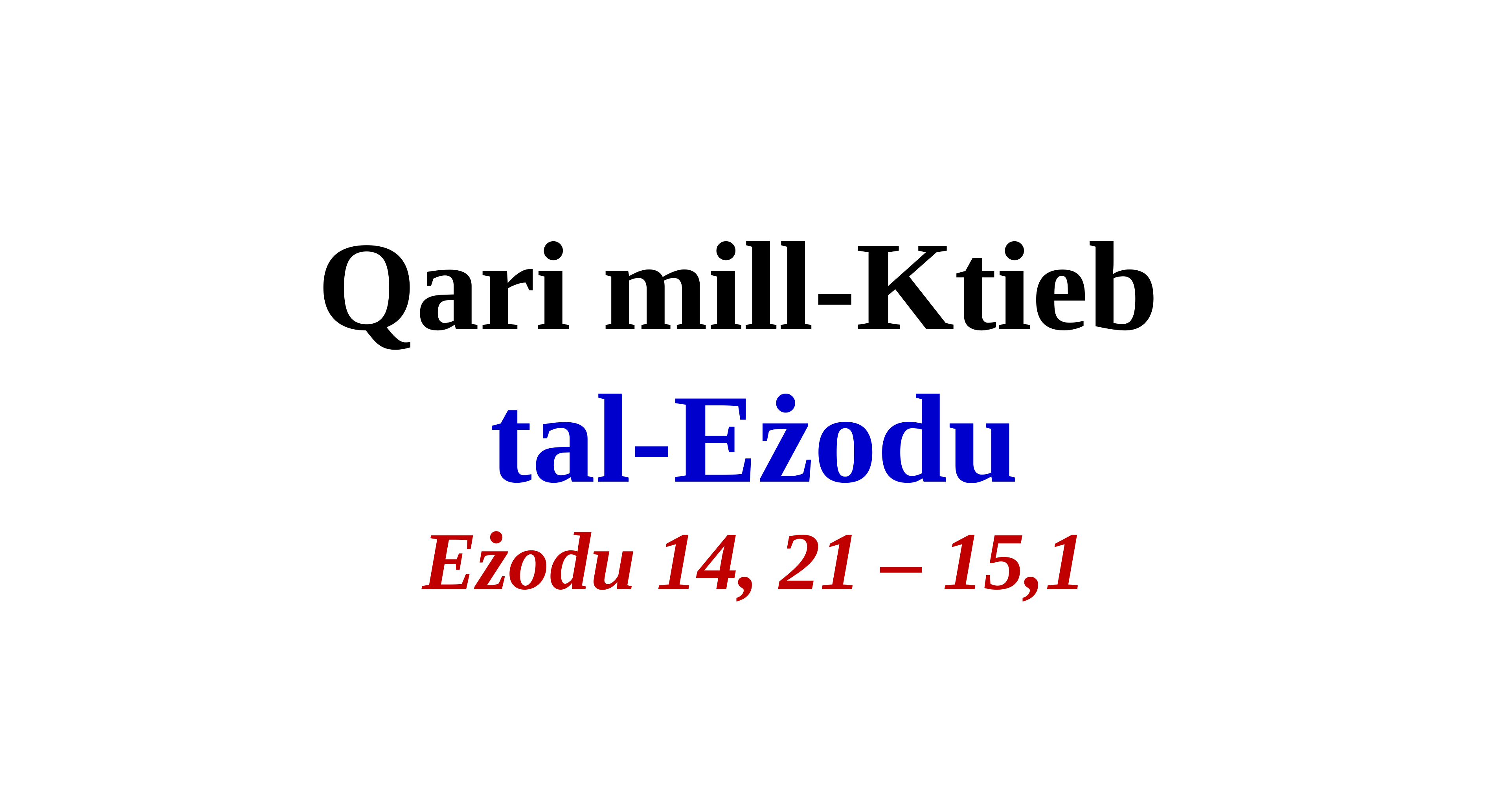

Qari mill-Ktieb
tal-Eżodu
Eżodu 14, 21 – 15,1